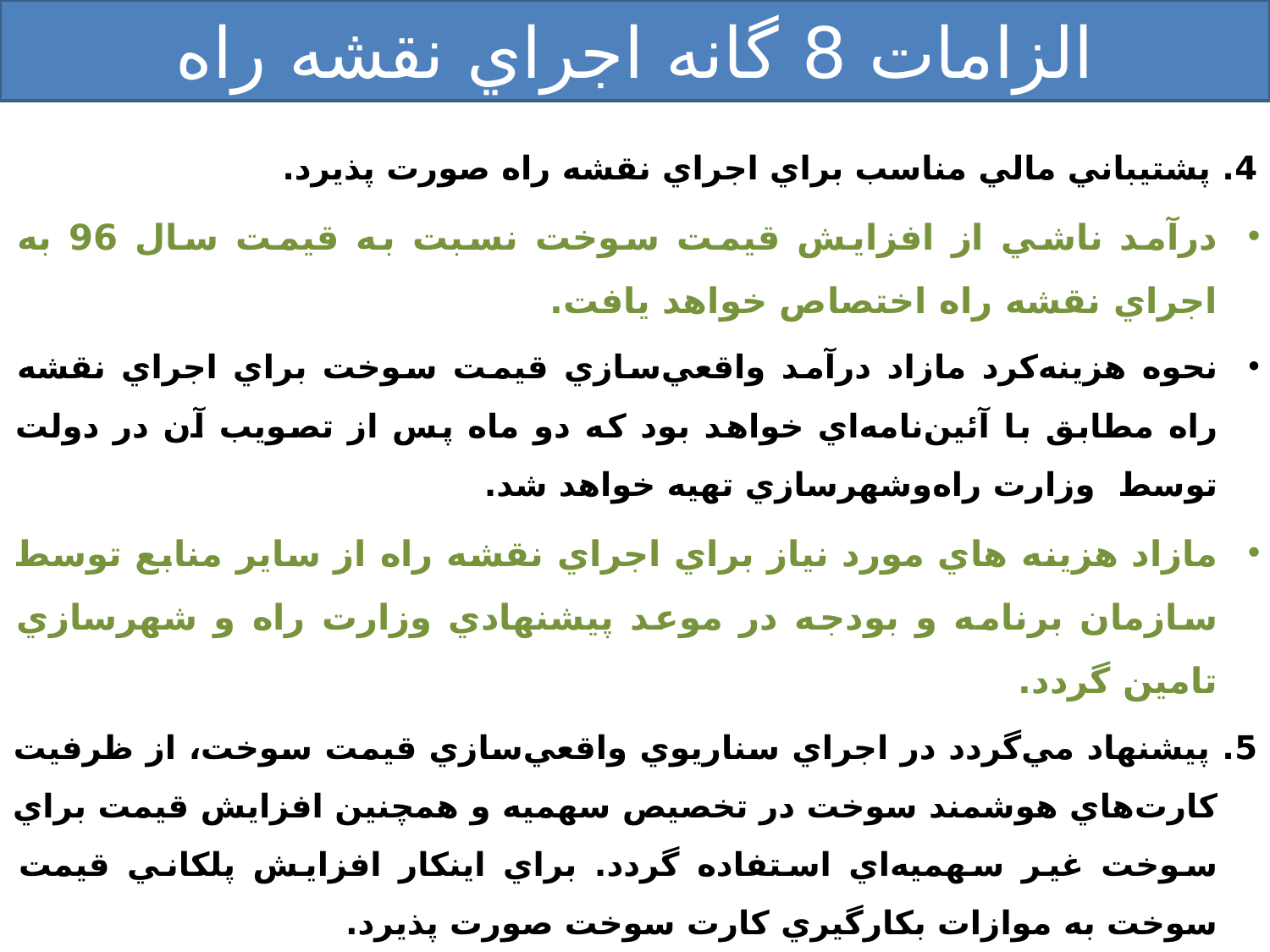

# الزامات 8 گانه اجراي نقشه راه
4. پشتيباني مالي مناسب براي اجراي نقشه راه صورت پذيرد.
درآمد ناشي از افزايش قيمت سوخت نسبت به قيمت سال 96 به اجراي نقشه راه اختصاص خواهد يافت.
نحوه هزينه‌كرد مازاد درآمد واقعي‌سازي قيمت سوخت براي اجراي نقشه راه مطابق با آئين‌نامه‌اي خواهد بود كه دو ماه پس از تصويب آن در دولت توسط  وزارت راه‌وشهرسازي تهيه خواهد شد.
مازاد هزينه هاي مورد نياز براي اجراي نقشه راه از ساير منابع توسط سازمان برنامه و بودجه در موعد پيشنهادي وزارت راه و شهرسازي تامين گردد.
5. پيشنهاد مي‌گردد در اجراي سناريوي واقعي‌سازي قيمت سوخت، از ظرفيت كارت‌هاي هوشمند سوخت در تخصيص سهميه و همچنين افزايش قيمت براي سوخت غير سهميه‌اي استفاده گردد. براي اينكار افزايش پلكاني قيمت سوخت به موازات بكارگيري كارت سوخت صورت پذيرد.